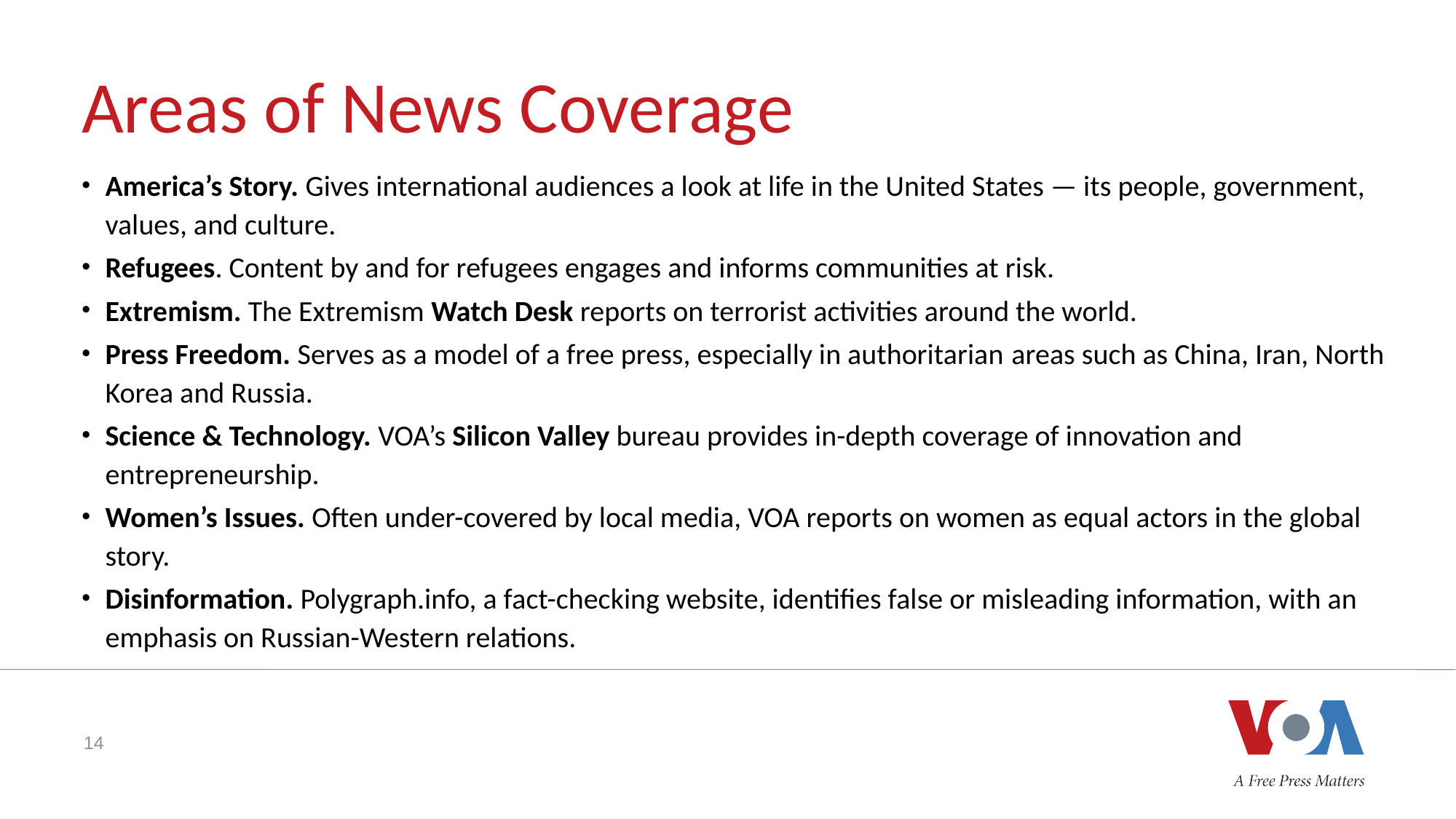

# Areas of News Coverage
America’s Story. Gives international audiences a look at life in the United States — its people, government, values, and culture.
Refugees. Content by and for refugees engages and informs communities at risk.
Extremism. The Extremism Watch Desk reports on terrorist activities around the world.
Press Freedom. Serves as a model of a free press, especially in authoritarian areas such as China, Iran, North Korea and Russia.
Science & Technology. VOA’s Silicon Valley bureau provides in-depth coverage of innovation and entrepreneurship.
Women’s Issues. Often under-covered by local media, VOA reports on women as equal actors in the global story.
Disinformation. Polygraph.info, a fact-checking website, identifies false or misleading information, with an emphasis on Russian-Western relations.
14